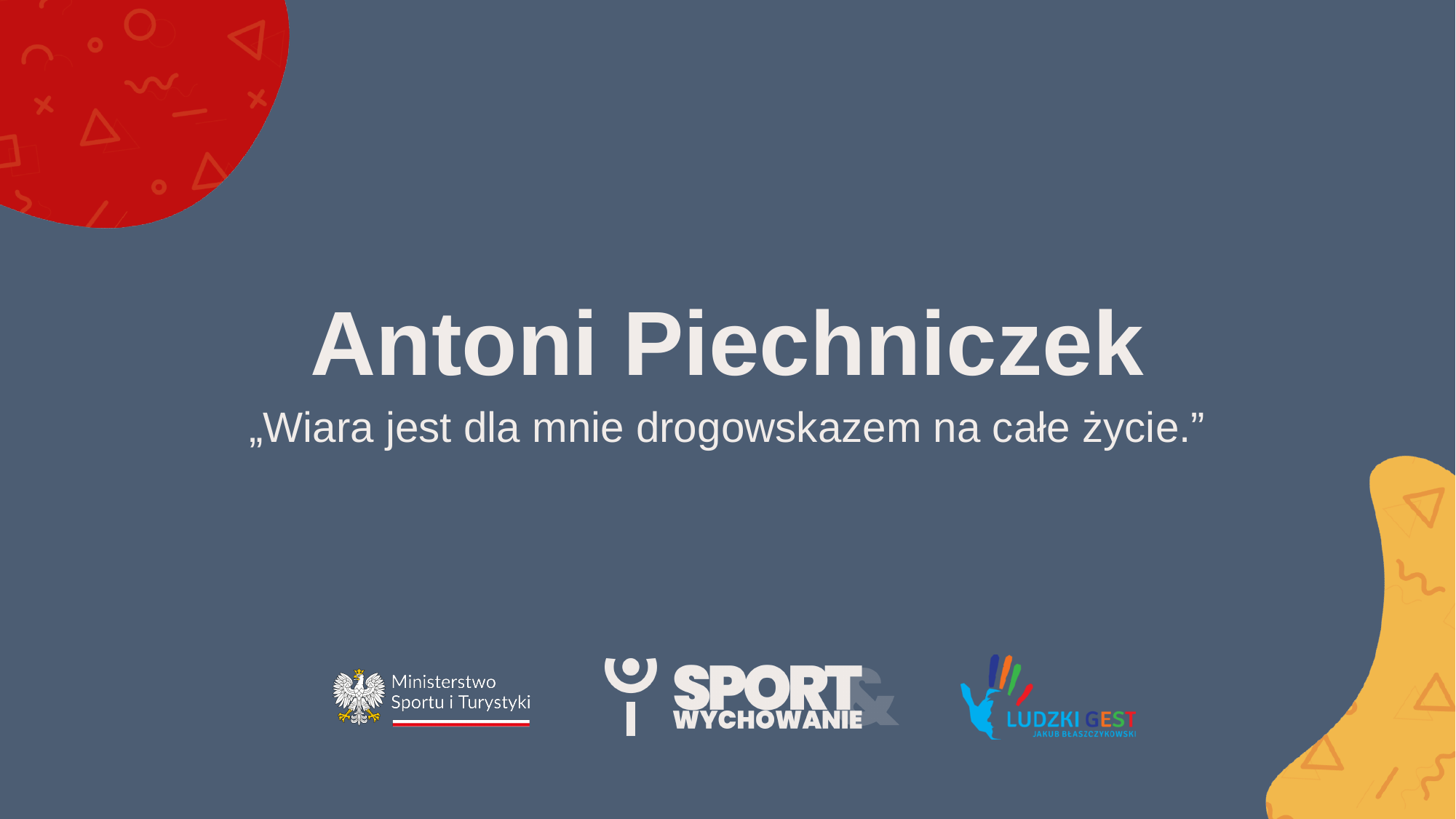

# Antoni Piechniczek
„Wiara jest dla mnie drogowskazem na całe życie.”